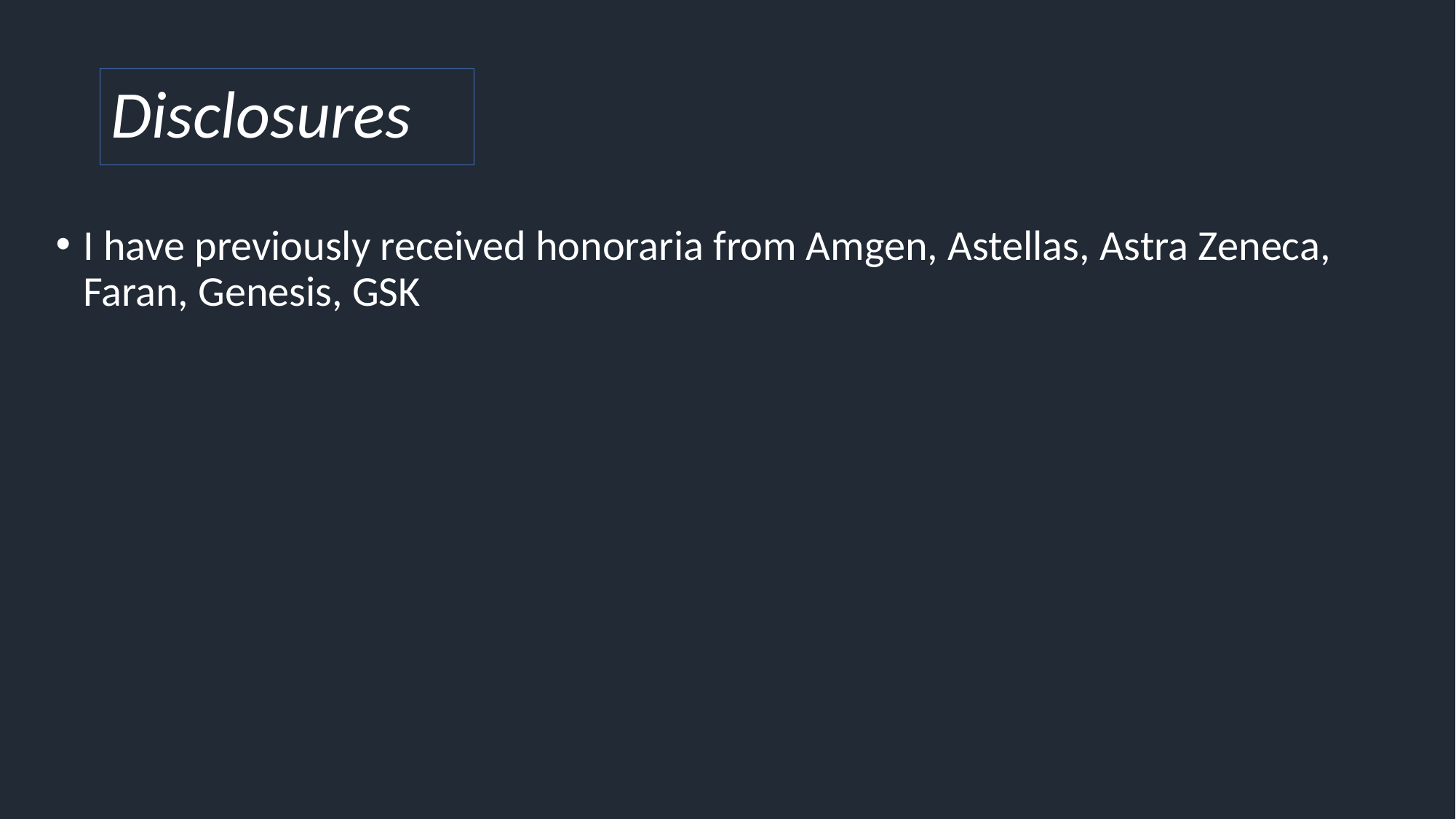

# Disclosures
I have previously received honoraria from Amgen, Astellas, Astra Zeneca, Faran, Genesis, GSK